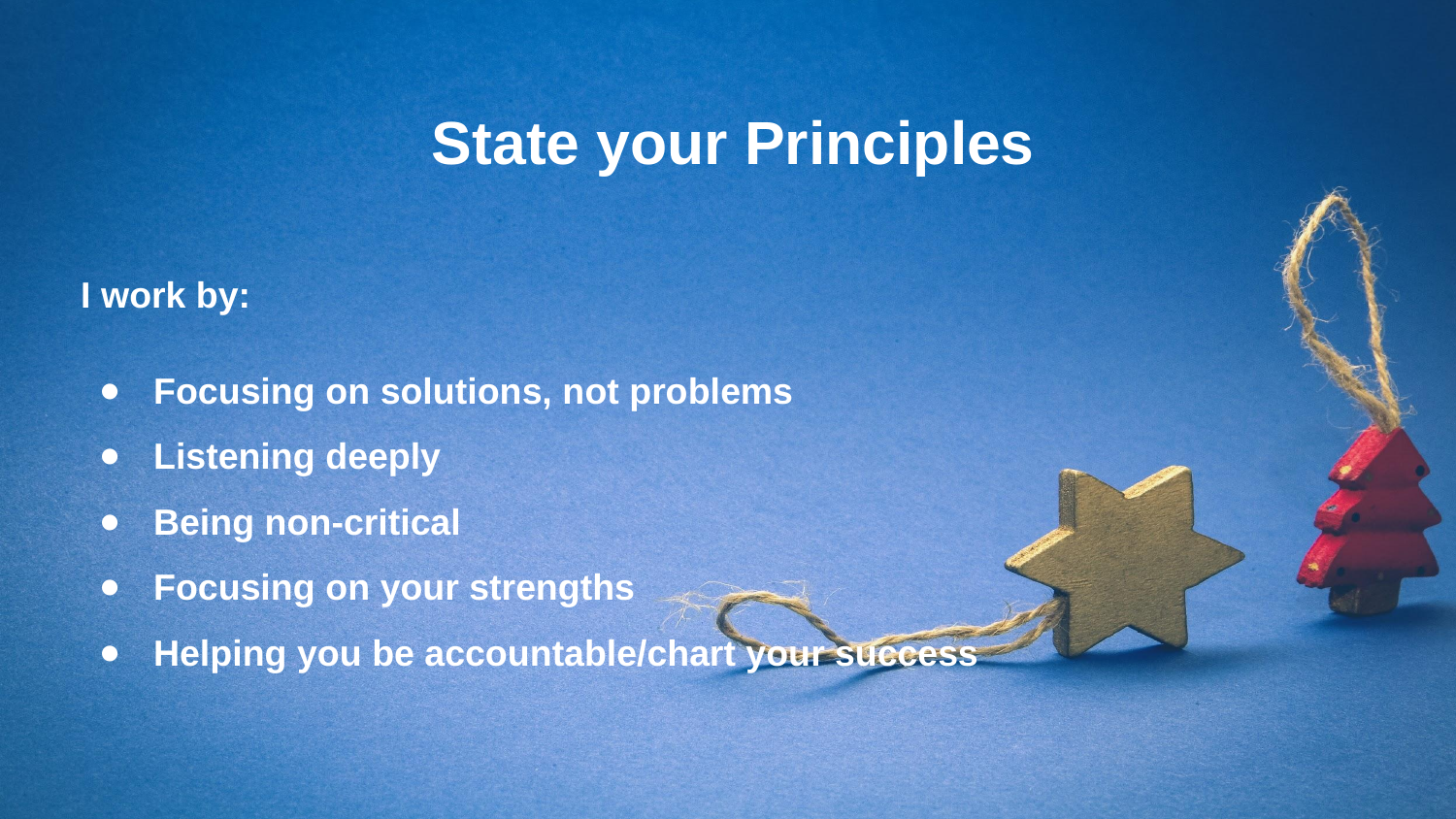

State your Principles
I work by:
Focusing on solutions, not problems
Listening deeply
Being non-critical
Focusing on your strengths
Helping you be accountable/chart your success